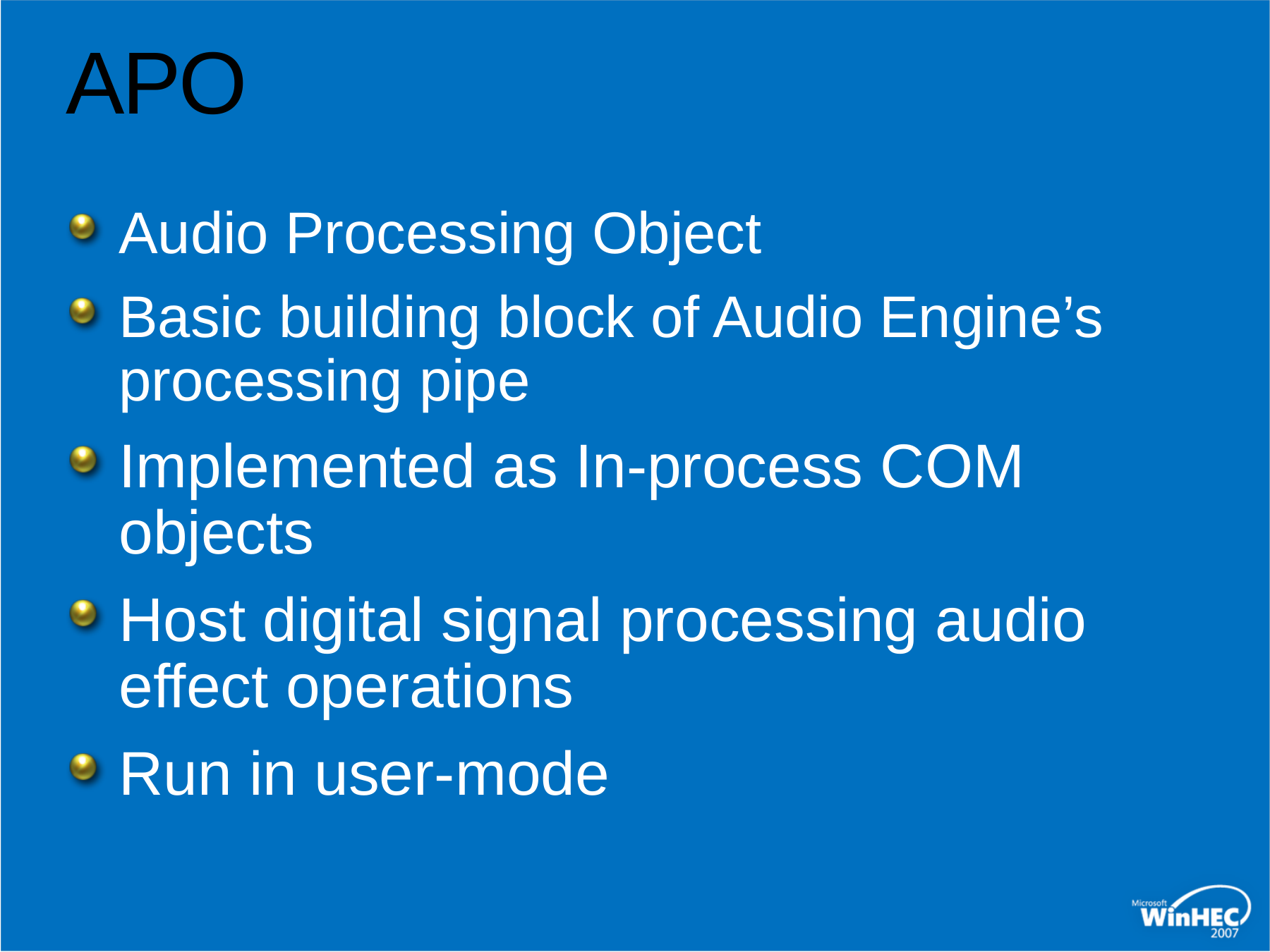

# APO
Audio Processing Object
Basic building block of Audio Engine’s processing pipe
Implemented as In-process COM objects
Host digital signal processing audio effect operations
Run in user-mode